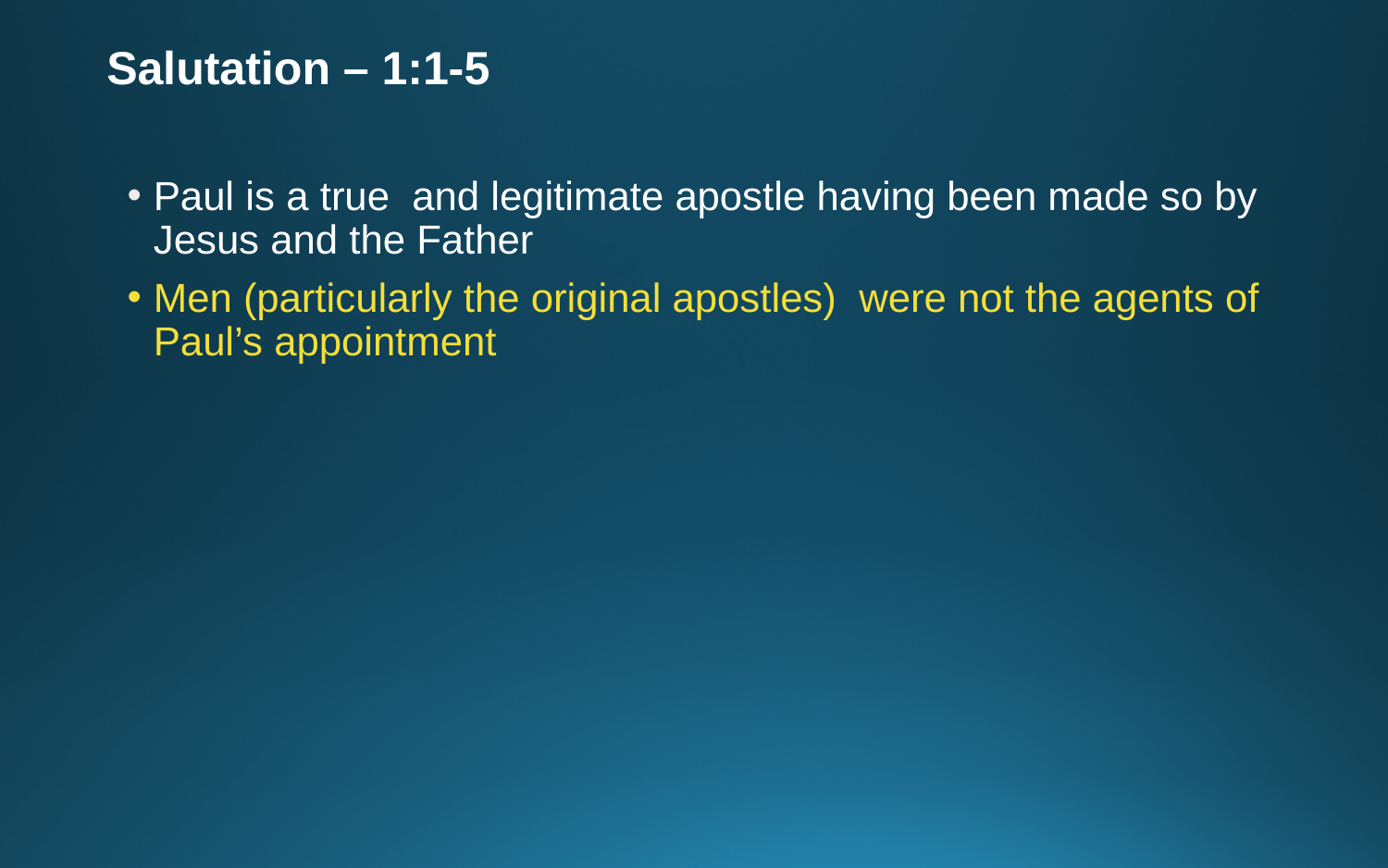

# Salutation – 1:1-5
Paul is a true  and legitimate apostle having been made so by Jesus and the Father
Men (particularly the original apostles)  were not the agents of Paul’s appointment